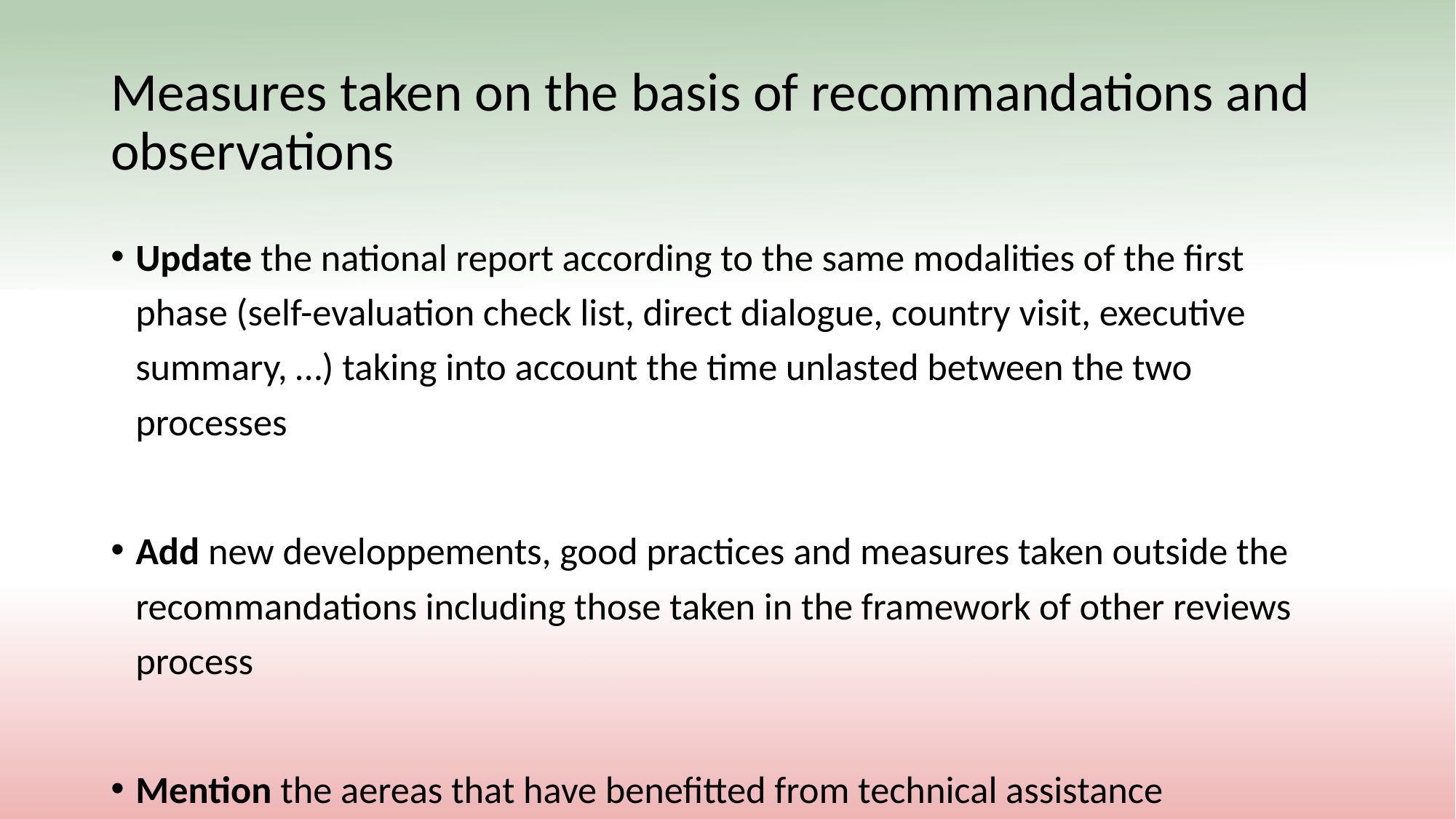

# Measures taken on the basis of recommandations and observations
Update the national report according to the same modalities of the first phase (self-evaluation check list, direct dialogue, country visit, executive summary, …) taking into account the time unlasted between the two processes

Add new developpements, good practices and measures taken outside the recommandations including those taken in the framework of other reviews process

Mention the aereas that have benefitted from technical assistance